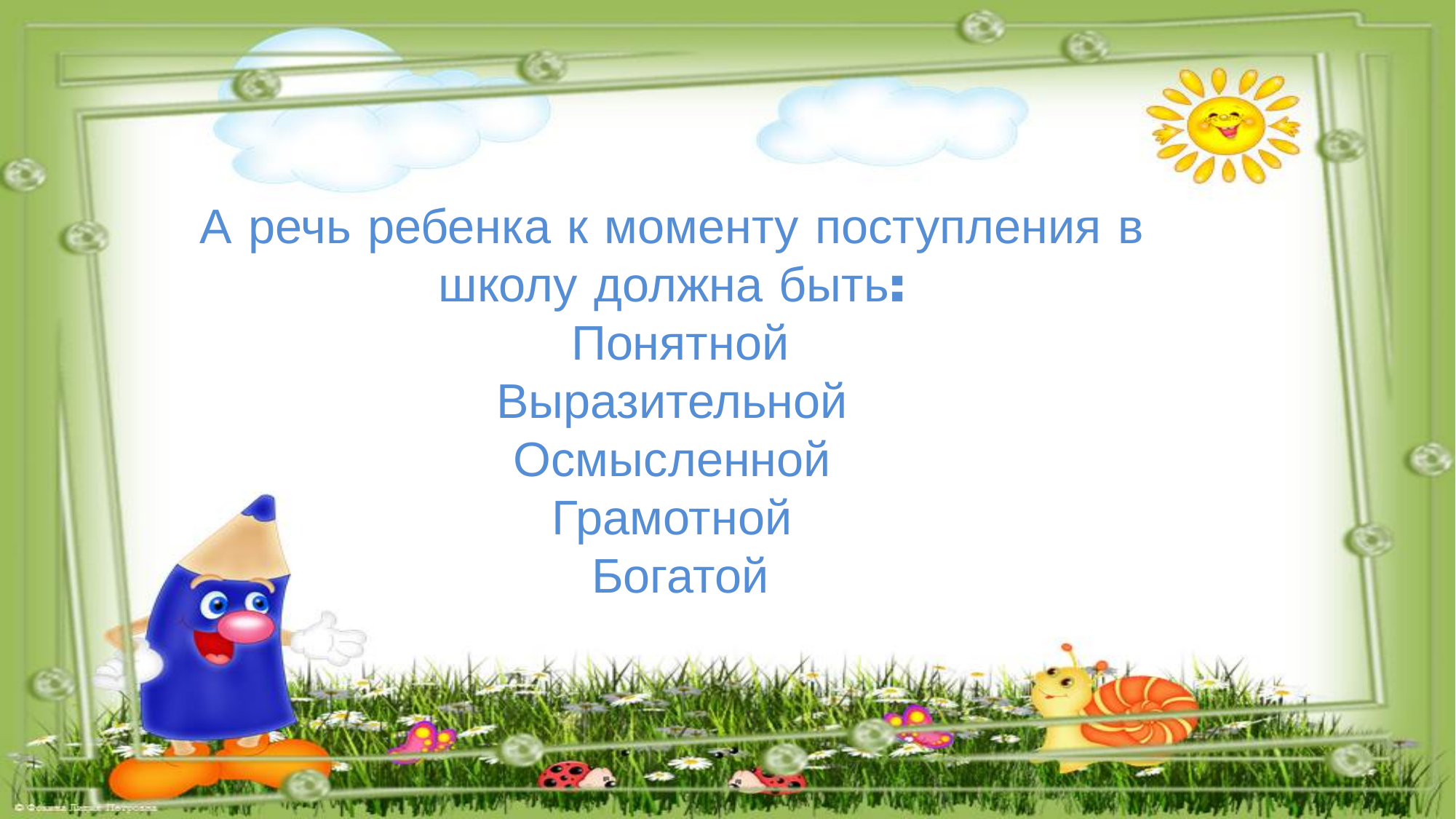

# А речь ребенка к моменту поступления в школу должна быть: Понятной Выразительной Осмысленной Грамотной Богатой